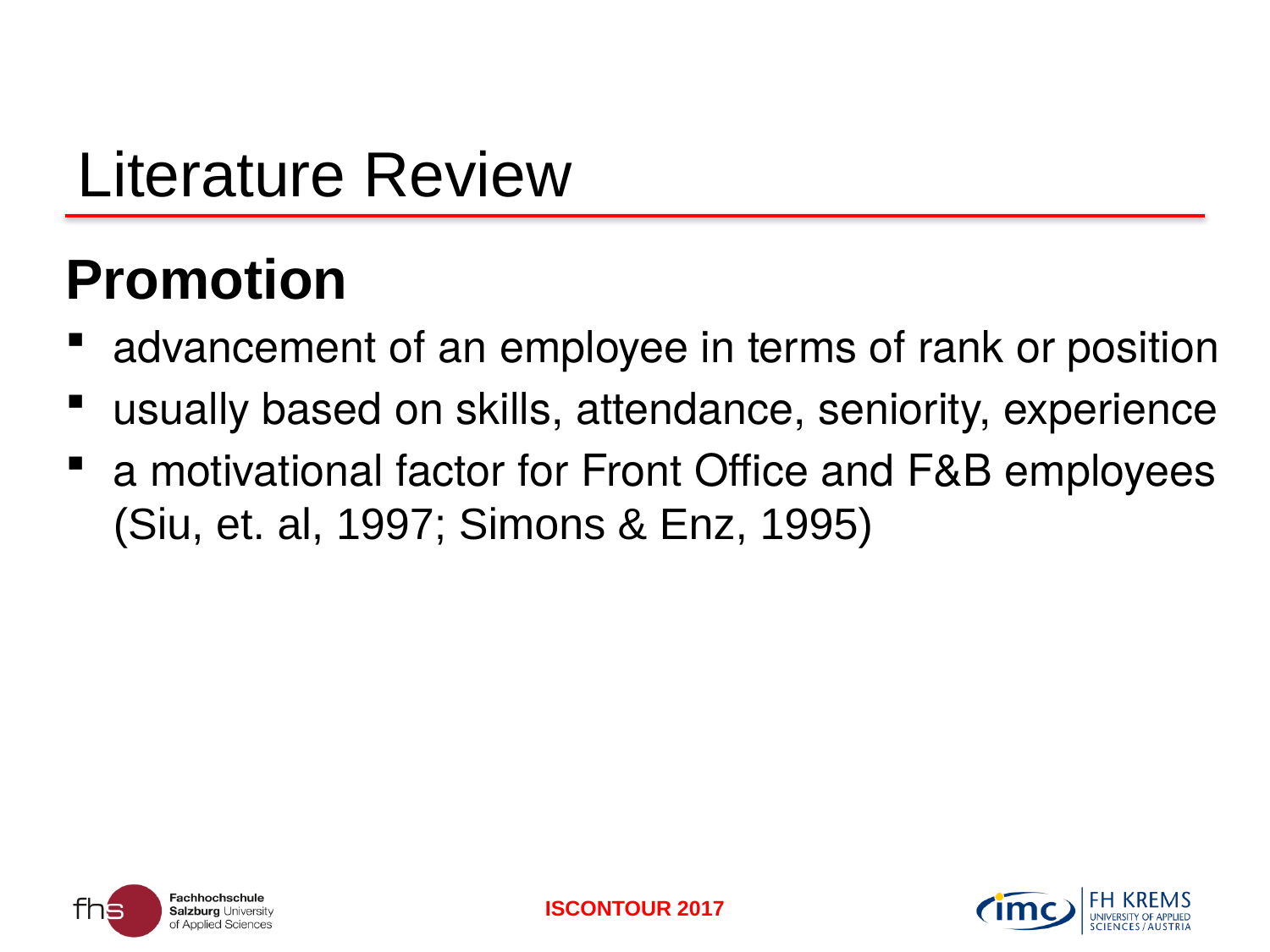

# Literature Review
Promotion
advancement of an employee in terms of rank or position
usually based on skills, attendance, seniority, experience
a motivational factor for Front Office and F&B employees (Siu, et. al, 1997; Simons & Enz, 1995)